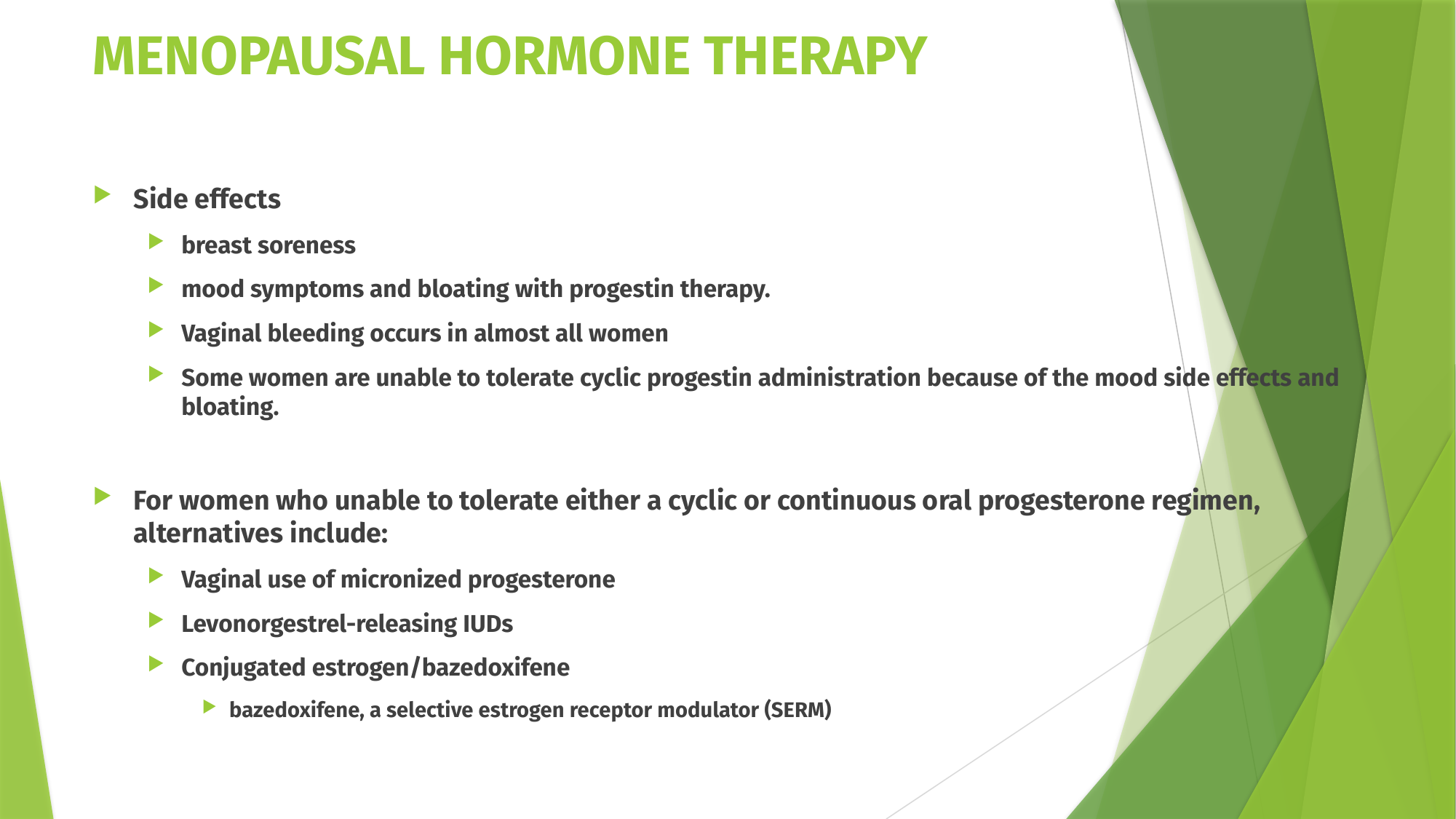

# MENOPAUSAL HORMONE THERAPY
Side effects
breast soreness
mood symptoms and bloating with progestin therapy.
Vaginal bleeding occurs in almost all women
Some women are unable to tolerate cyclic progestin administration because of the mood side effects and bloating.

For women who unable to tolerate either a cyclic or continuous oral progesterone regimen, alternatives include:
Vaginal use of micronized progesterone
Levonorgestrel-releasing IUDs
Conjugated estrogen/bazedoxifene
bazedoxifene, a selective estrogen receptor modulator (SERM)